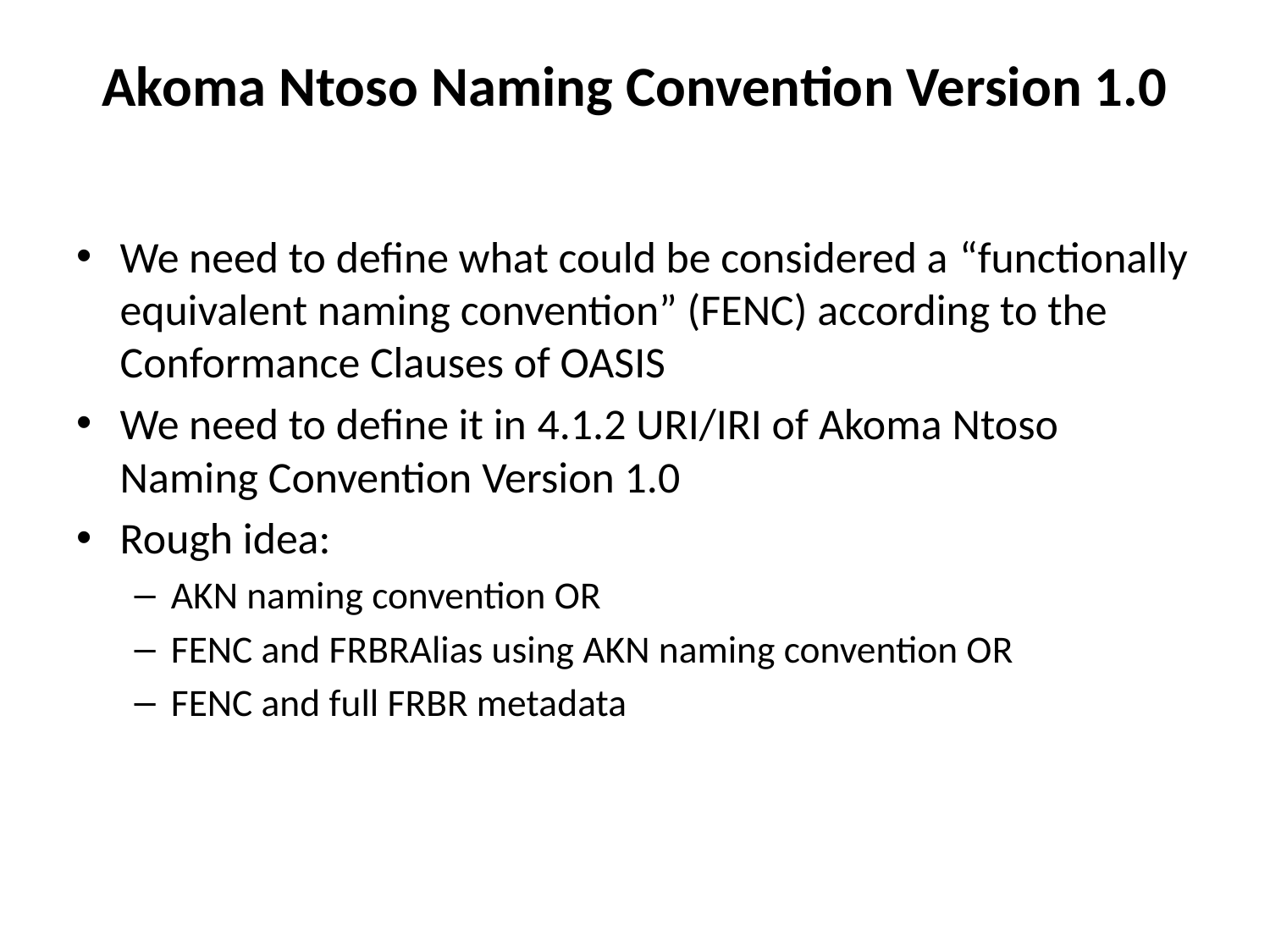

# Akoma Ntoso Naming Convention Version 1.0
We need to define what could be considered a “functionally equivalent naming convention” (FENC) according to the Conformance Clauses of OASIS
We need to define it in 4.1.2 URI/IRI of Akoma Ntoso Naming Convention Version 1.0
Rough idea:
AKN naming convention OR
FENC and FRBRAlias using AKN naming convention OR
FENC and full FRBR metadata